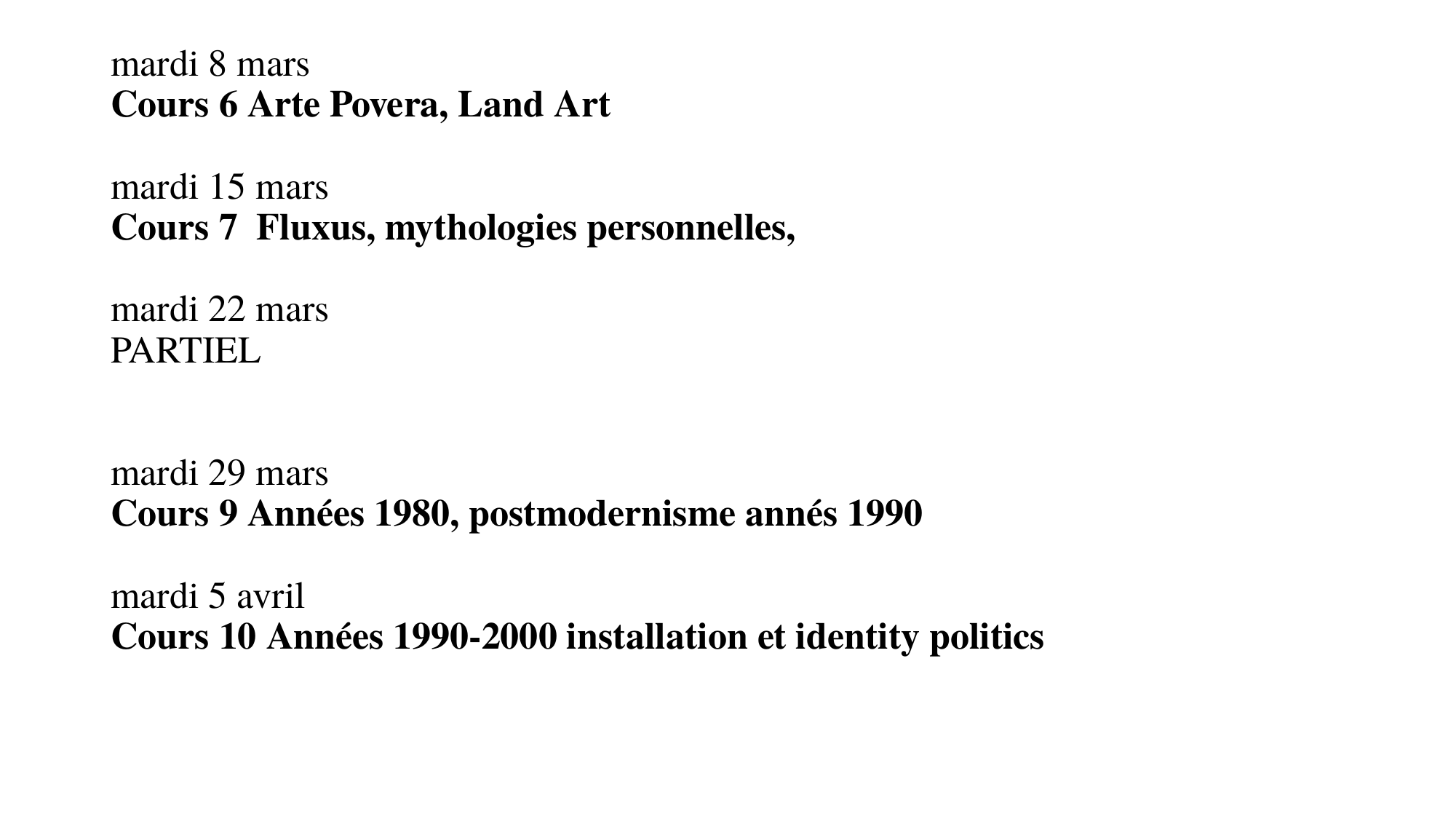

# mardi 8 mars Cours 6 Arte Povera, Land Art   mardi 15 mars Cours 7  Fluxus, mythologies personnelles,   mardi 22 mars PARTIEL     mardi 29 mars Cours 9 Années 1980, postmodernisme annés 1990   mardi 5 avril Cours 10 Années 1990-2000 installation et identity politics